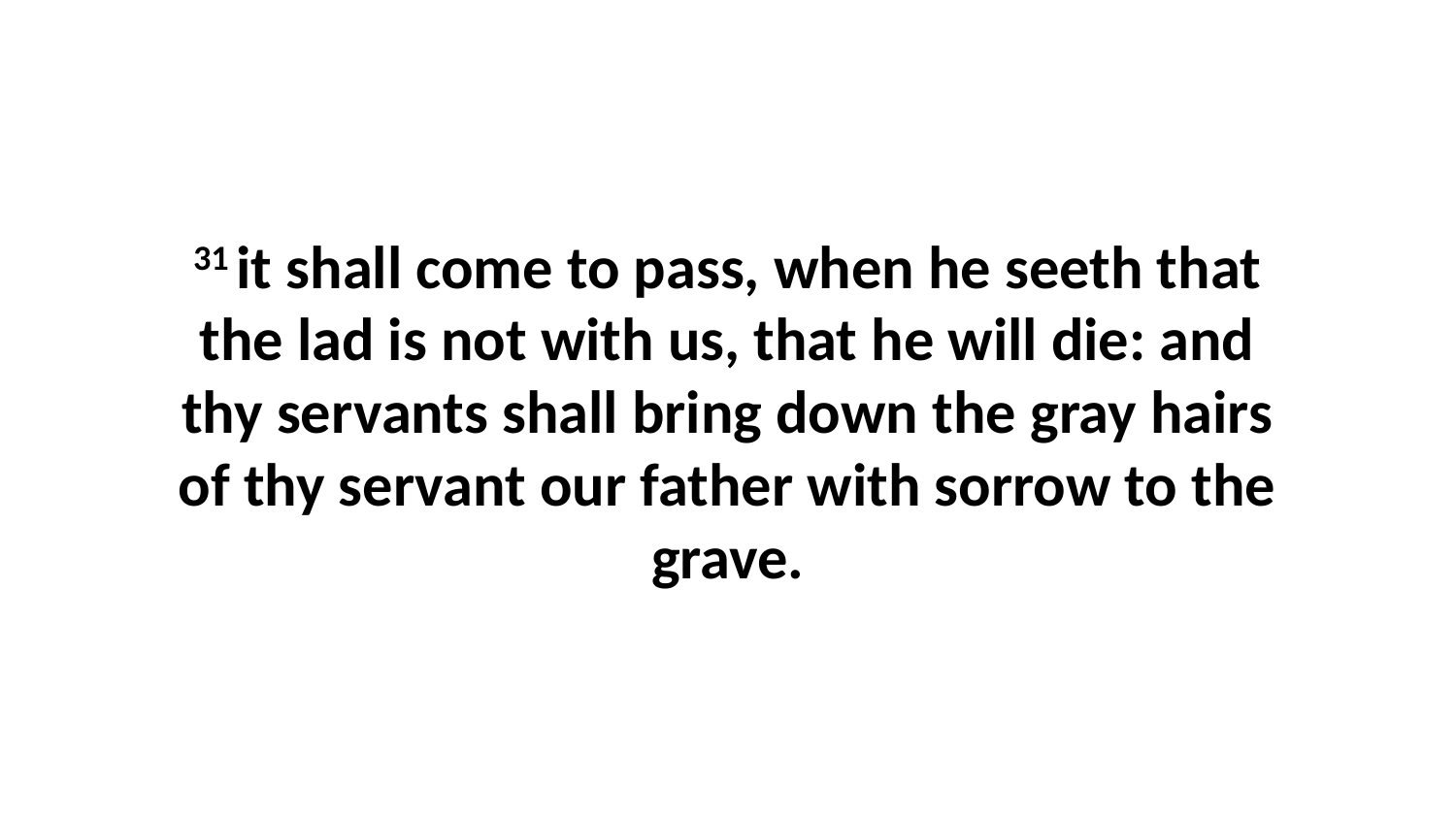

31 it shall come to pass, when he seeth that the lad is not with us, that he will die: and thy servants shall bring down the gray hairs of thy servant our father with sorrow to the grave.